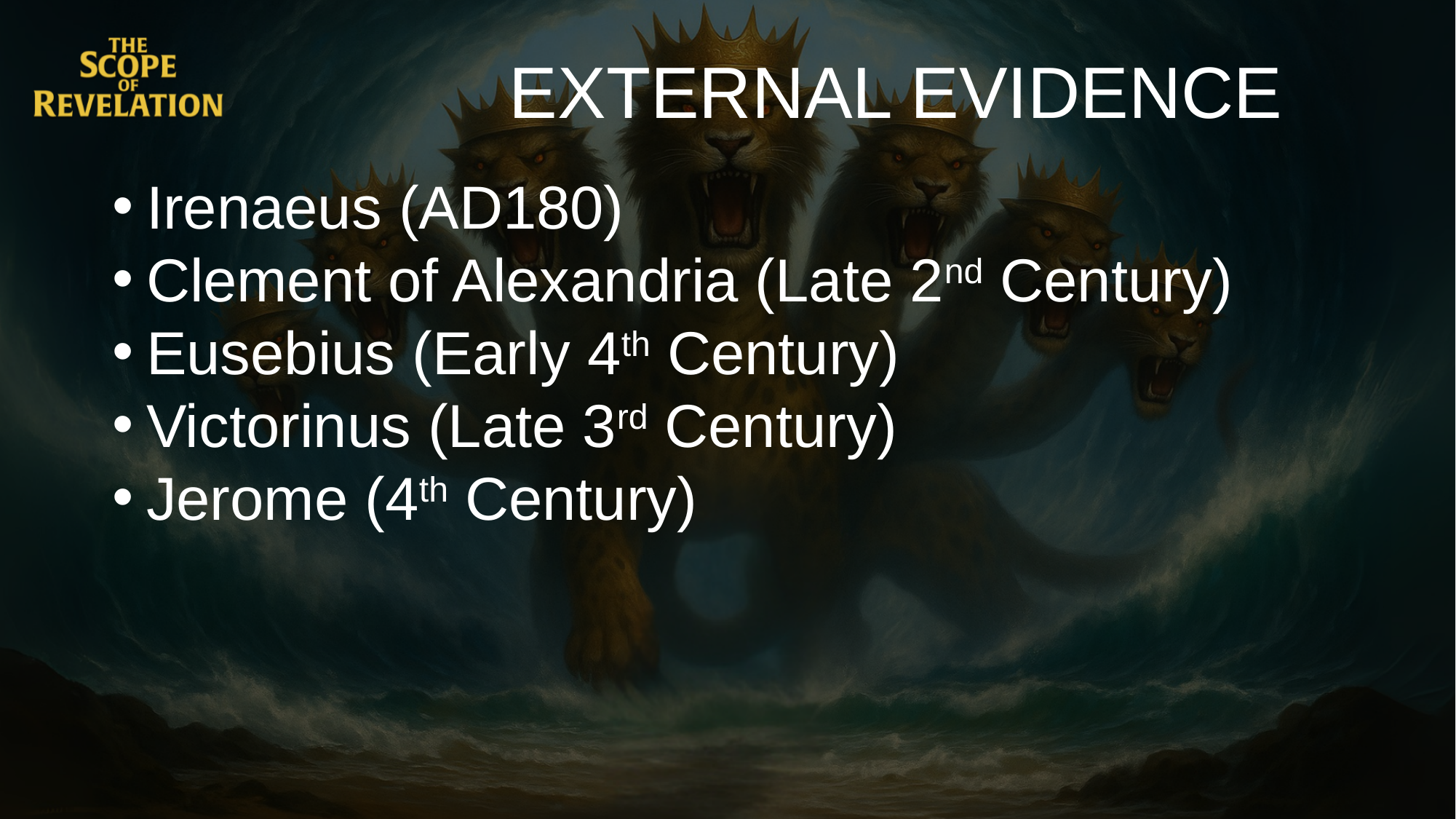

EXTERNAL EVIDENCE
Irenaeus (AD180)
Clement of Alexandria (Late 2nd Century)
Eusebius (Early 4th Century)
Victorinus (Late 3rd Century)
Jerome (4th Century)